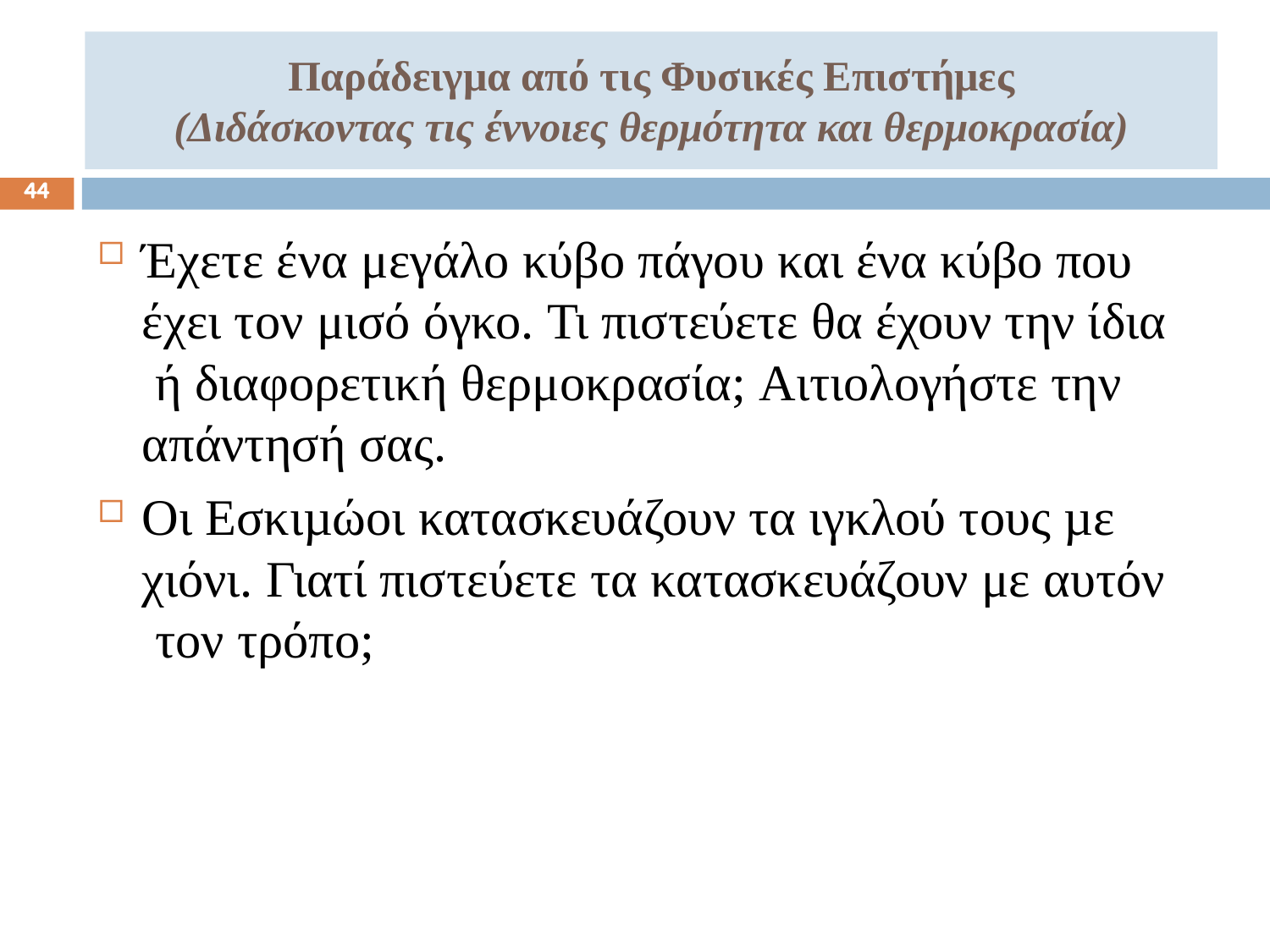

# Παράδειγμα από τις Φυσικές Επιστήμες
(Διδάσκοντας τις έννοιες θερμότητα και θερμοκρασία)

44
Έχετε ένα μεγάλο κύβο πάγου και ένα κύβο που  έχει τον μισό όγκο. Τι πιστεύετε θα έχουν την ίδια  ή διαφορετική θερμοκρασία; Αιτιολογήστε την  απάντησή σας.
Οι Εσκιµώοι κατασκευάζουν τα ιγκλού τους µε  χιόνι. Γιατί πιστεύετε τα κατασκευάζουν με αυτόν  τον τρόπο;